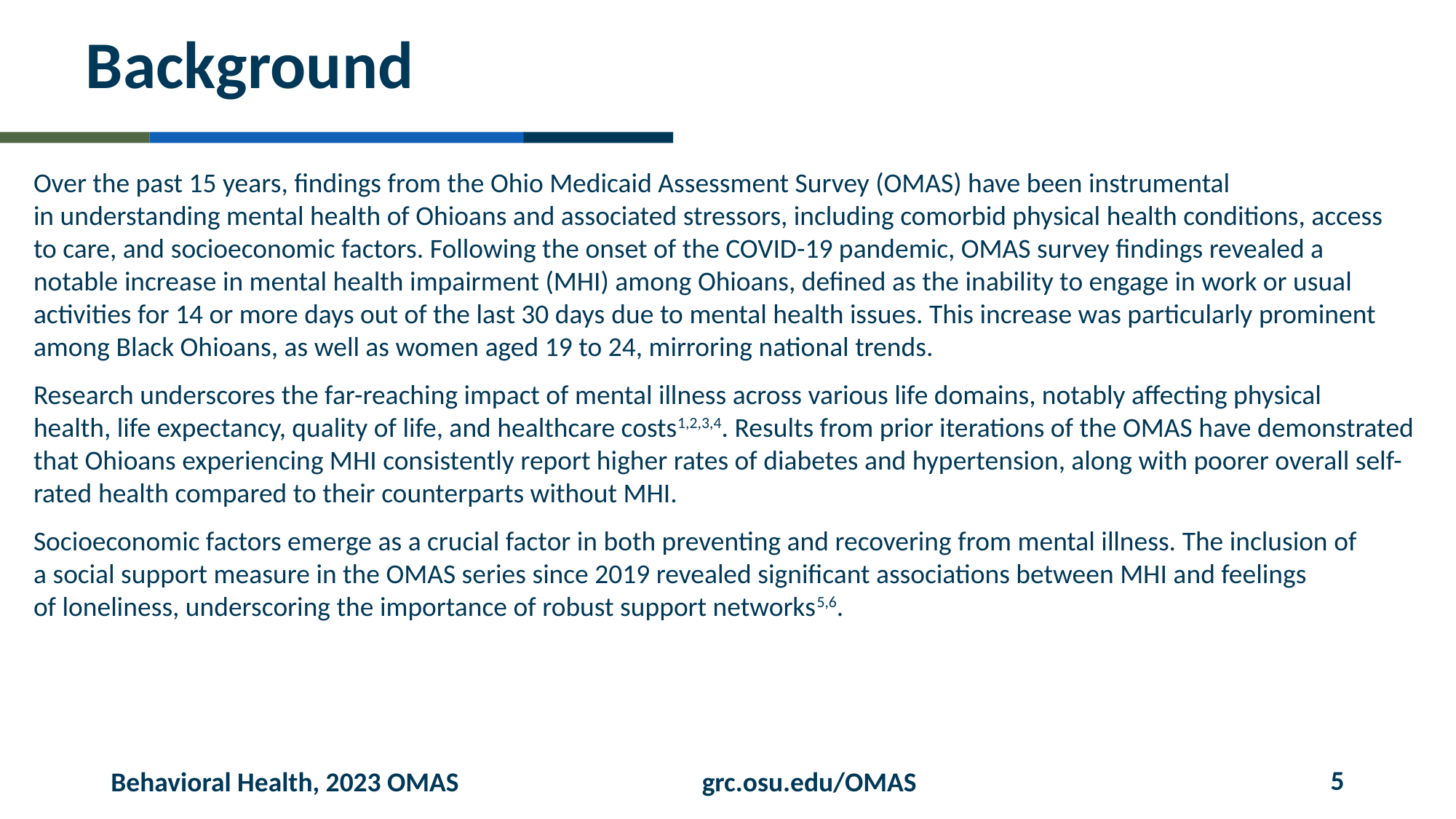

# Background
Over the past 15 years, findings from the Ohio Medicaid Assessment Survey (OMAS) have been instrumental in understanding mental health of Ohioans and associated stressors, including comorbid physical health conditions, access to care, and socioeconomic factors. Following the onset of the COVID-19 pandemic, OMAS survey findings revealed a notable increase in mental health impairment (MHI) among Ohioans, defined as the inability to engage in work or usual activities for 14 or more days out of the last 30 days due to mental health issues. This increase was particularly prominent among Black Ohioans, as well as women aged 19 to 24, mirroring national trends.​
Research underscores the far-reaching impact of mental illness across various life domains, notably affecting physical health, life expectancy, quality of life, and healthcare costs1,2,3,4. Results from prior iterations of the OMAS have demonstrated that Ohioans experiencing MHI consistently report higher rates of diabetes and hypertension, along with poorer overall self-rated health compared to their counterparts without MHI.​
Socioeconomic factors emerge as a crucial factor in both preventing and recovering from mental illness. The inclusion of a social support measure in the OMAS series since 2019 revealed significant associations between MHI and feelings of loneliness, underscoring the importance of robust support networks5,6.

5
Behavioral Health, 2023 OMAS
grc.osu.edu/OMAS